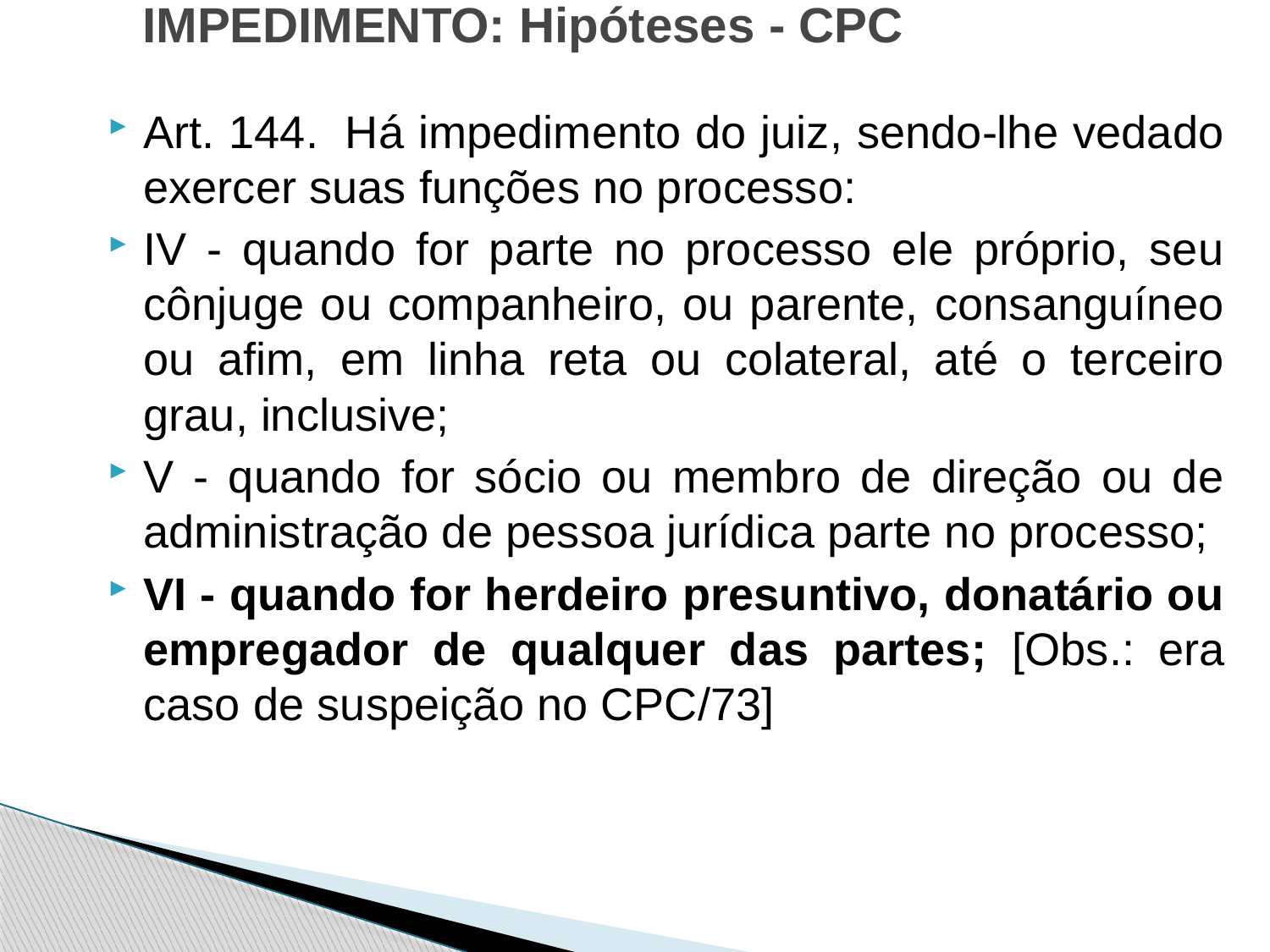

# IMPEDIMENTO: Hipóteses - CPC
Art. 144.  Há impedimento do juiz, sendo-lhe vedado exercer suas funções no processo:
IV - quando for parte no processo ele próprio, seu cônjuge ou companheiro, ou parente, consanguíneo ou afim, em linha reta ou colateral, até o terceiro grau, inclusive;
V - quando for sócio ou membro de direção ou de administração de pessoa jurídica parte no processo;
VI - quando for herdeiro presuntivo, donatário ou empregador de qualquer das partes; [Obs.: era caso de suspeição no CPC/73]